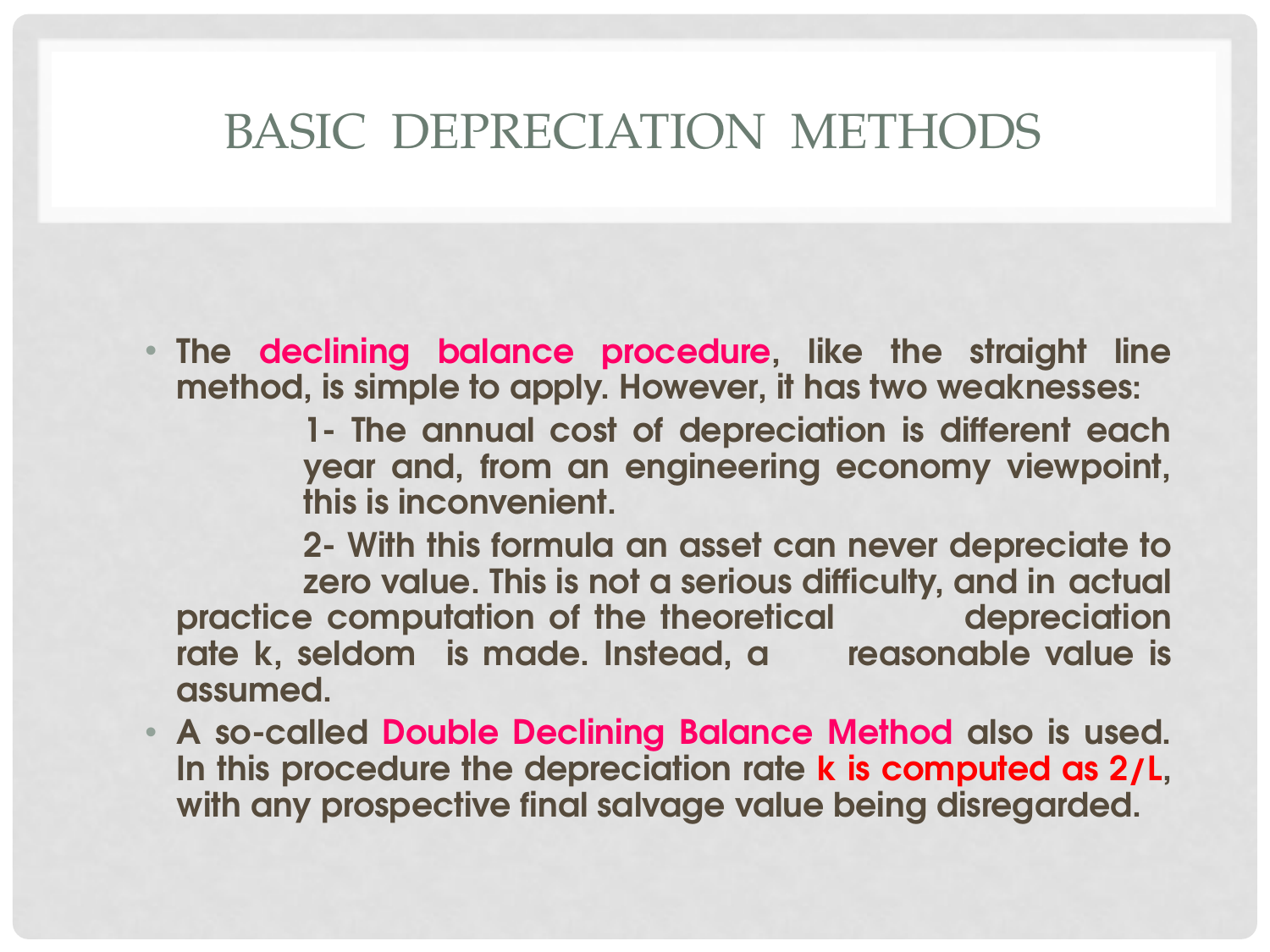

# BASIC  DEPRECIATION  METHODS
The declining balance procedure, like the straight line method, is simple to apply. However, it has two weaknesses:
		1- The annual cost of depreciation is different each 	year and, from an engineering economy viewpoint, 	this is inconvenient.
		2- With this formula an asset can never depreciate to 	zero value. This is not a serious difficulty, and in 	actual practice computation of the theoretical 	depreciation rate k, seldom 	is made. Instead, a 	reasonable value is assumed.
A so-called Double Declining Balance Method also is used. In this procedure the depreciation rate k is computed as 2/L, with any prospective final salvage value being disregarded.